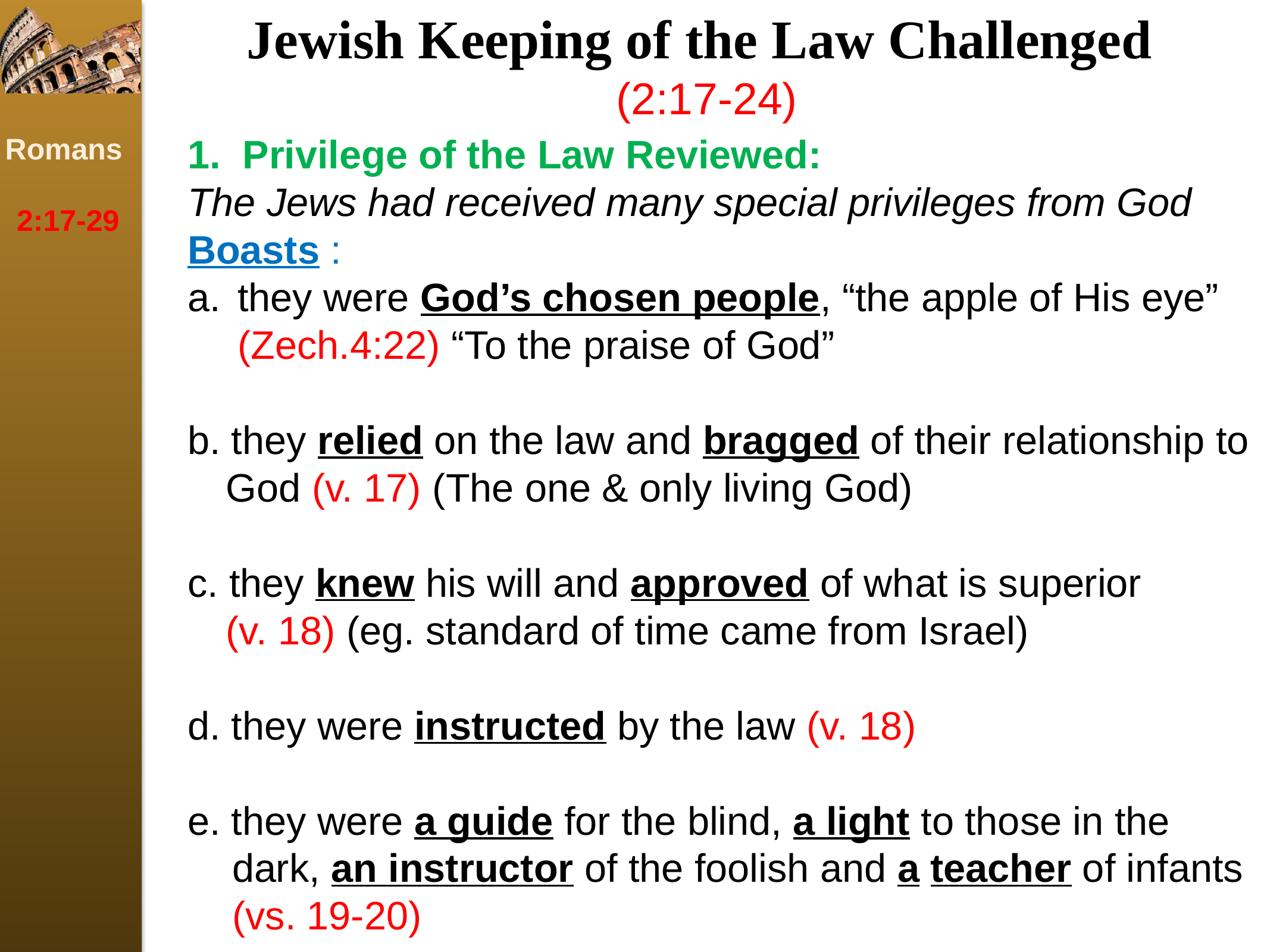

Jewish Keeping of the Law Challenged
(2:17-24)

  Privilege of the Law Reviewed:
The Jews had received many special privileges from God
Boasts :
they were God’s chosen people, “the apple of His eye” (Zech.4:22) “To the praise of God”

b. they relied on the law and bragged of their relationship to God (v. 17) (The one & only living God)

c. they knew his will and approved of what is superior        (v. 18) (eg. standard of time came from Israel)

d. they were instructed by the law (v. 18)

e. they were a guide for the blind, a light to those in the dark, an instructor of the foolish and a teacher of infants (vs. 19-20)
Romans
2:17-29